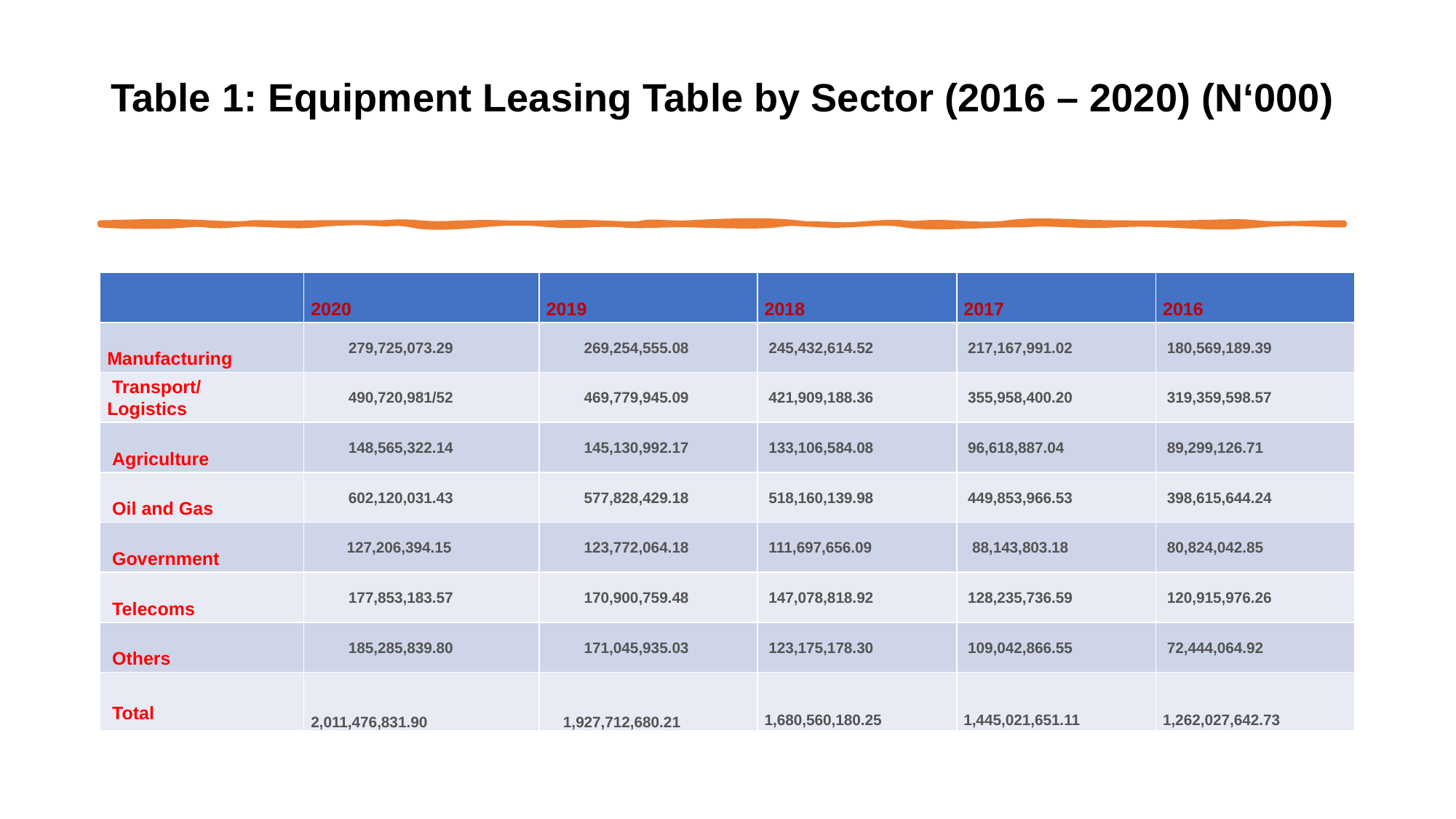

# Table 1: Equipment Leasing Table by Sector (2016 – 2020) (N‘000)

|  | 2020 | 2019 | 2018 | 2017 | 2016 |
| --- | --- | --- | --- | --- | --- |
| Manufacturing | 279,725,073.29 | 269,254,555.08 | 245,432,614.52 | 217,167,991.02 | 180,569,189.39 |
| Transport/ Logistics | 490,720,981/52 | 469,779,945.09 | 421,909,188.36 | 355,958,400.20 | 319,359,598.57 |
| Agriculture | 148,565,322.14 | 145,130,992.17 | 133,106,584.08 | 96,618,887.04 | 89,299,126.71 |
| Oil and Gas | 602,120,031.43 | 577,828,429.18 | 518,160,139.98 | 449,853,966.53 | 398,615,644.24 |
| Government | 127,206,394.15 | 123,772,064.18 | 111,697,656.09 | 88,143,803.18 | 80,824,042.85 |
| Telecoms | 177,853,183.57 | 170,900,759.48 | 147,078,818.92 | 128,235,736.59 | 120,915,976.26 |
| Others | 185,285,839.80 | 171,045,935.03 | 123,175,178.30 | 109,042,866.55 | 72,444,064.92 |
| Total | 2,011,476,831.90 | 1,927,712,680.21 | 1,680,560,180.25 | 1,445,021,651.11 | 1,262,027,642.73 |